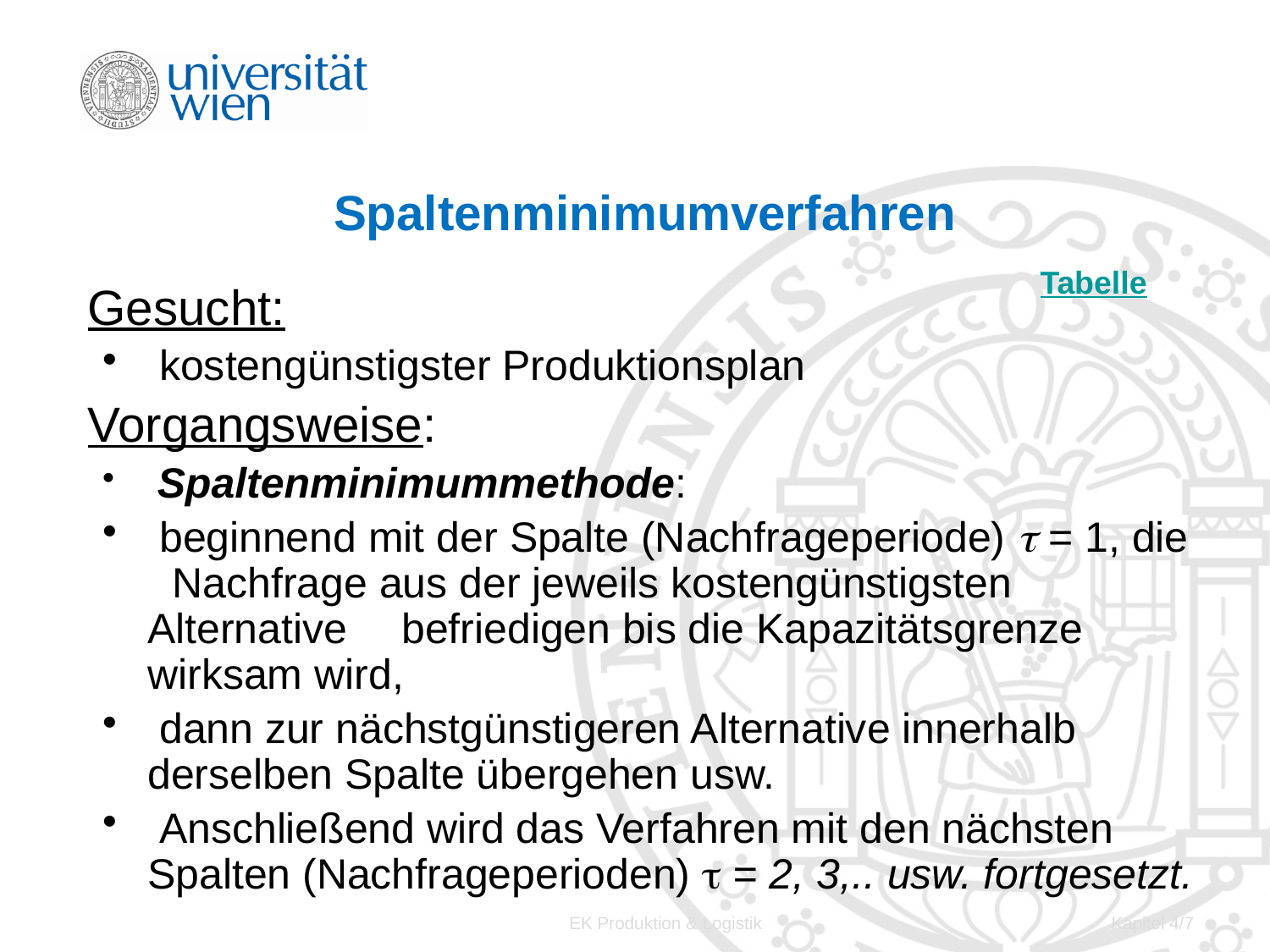

# Spaltenminimumverfahren
Tabelle
Gesucht:
 kostengünstigster Produktionsplan
Vorgangsweise:
 Spaltenminimummethode:
 beginnend mit der Spalte (Nachfrageperiode) τ = 1, die  	Nachfrage aus der jeweils kostengünstigsten Alternative 	befriedigen bis die Kapazitätsgrenze wirksam wird,
 dann zur nächstgünstigeren Alternative innerhalb    	derselben Spalte übergehen usw.
 Anschließend wird das Verfahren mit den nächsten    	Spalten (Nachfrageperioden) τ = 2, 3,.. usw. fortgesetzt.

EK Produktion & Logistik
Kapitel 4/7